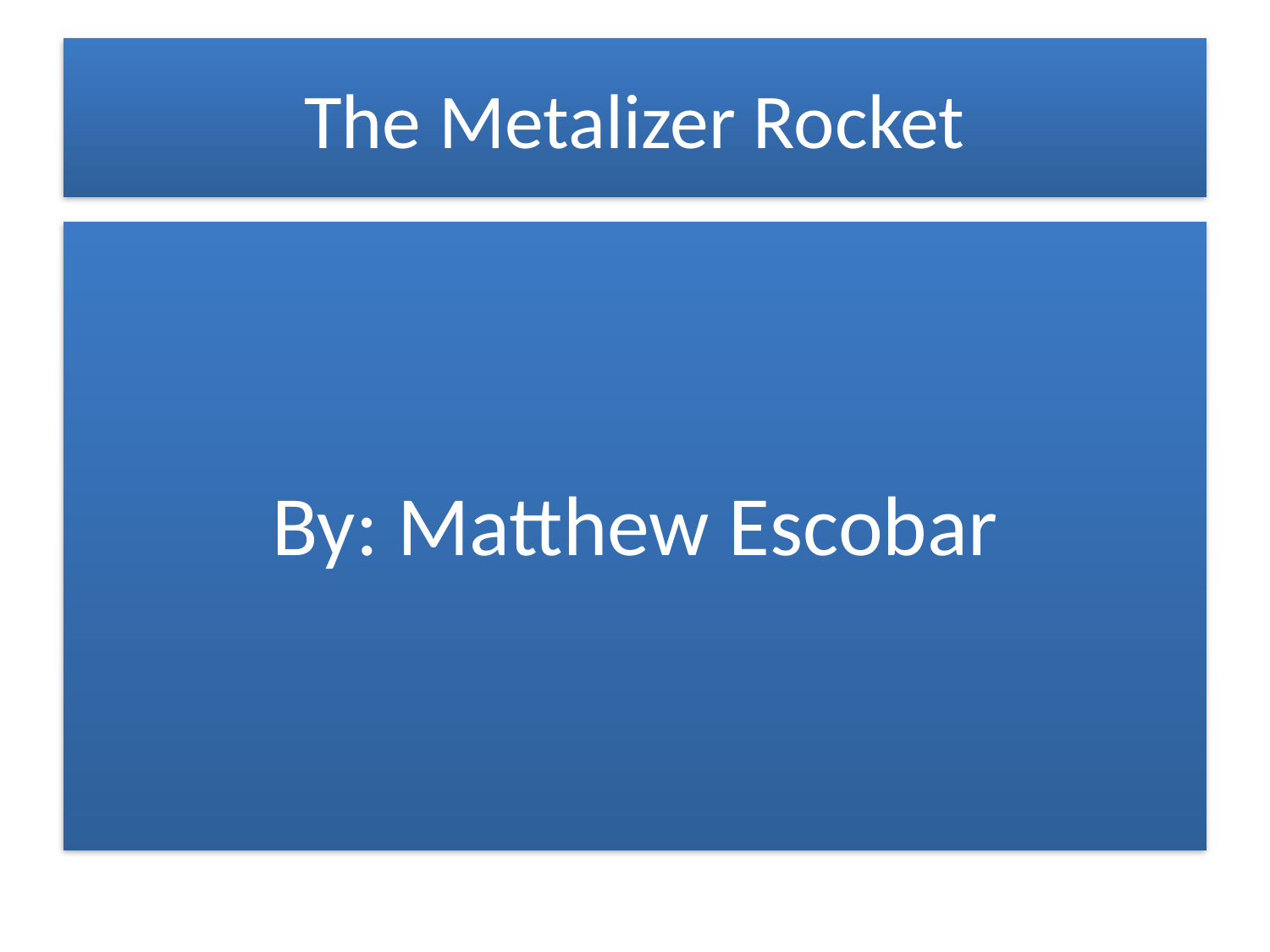

# The Metalizer Rocket

By: Matthew Escobar